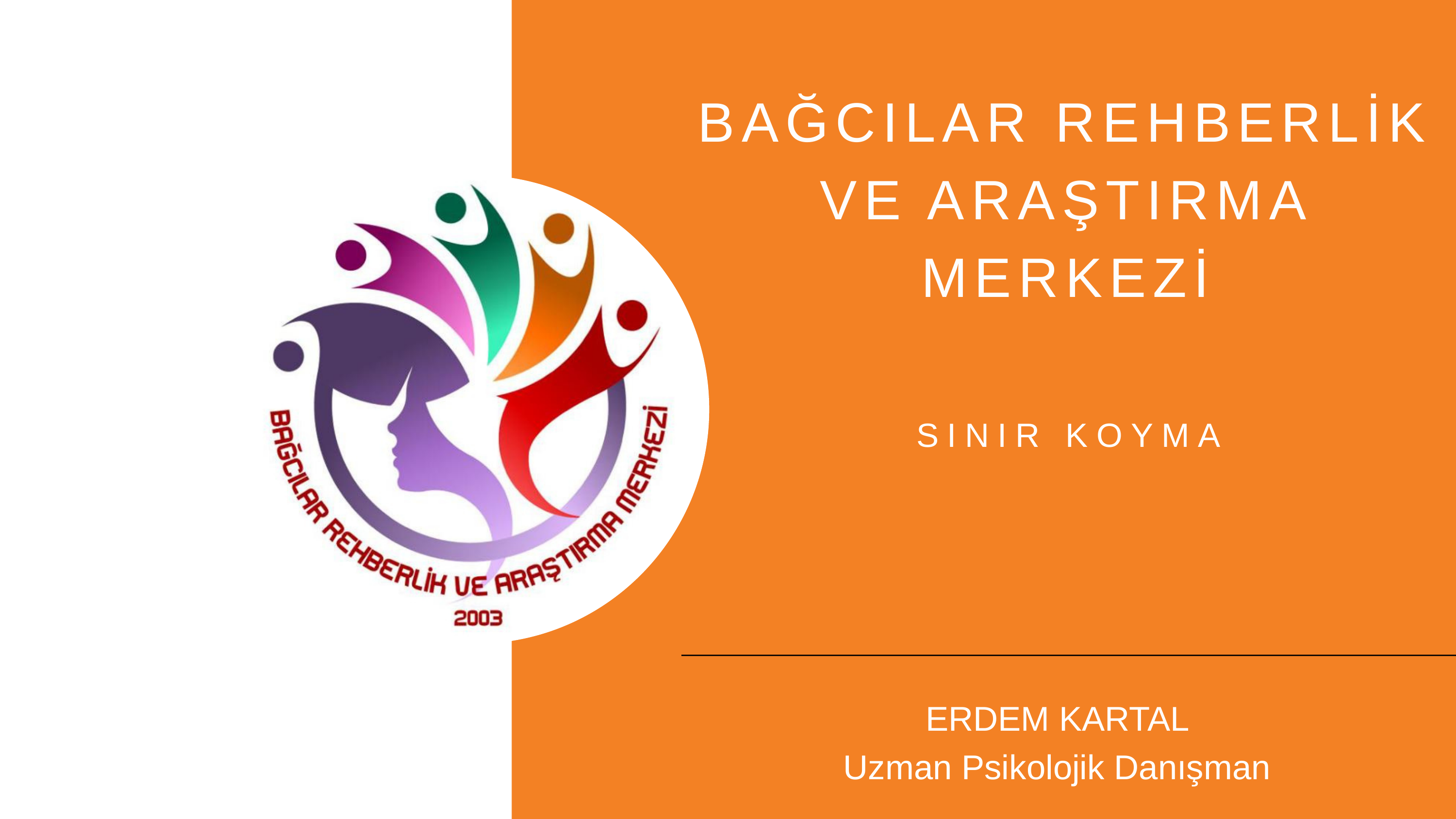

BAĞCILAR REHBERLİK VE ARAŞTIRMA MERKEZİ

SINIR KOYMA

ERDEM KARTAL
Uzman Psikolojik Danışman